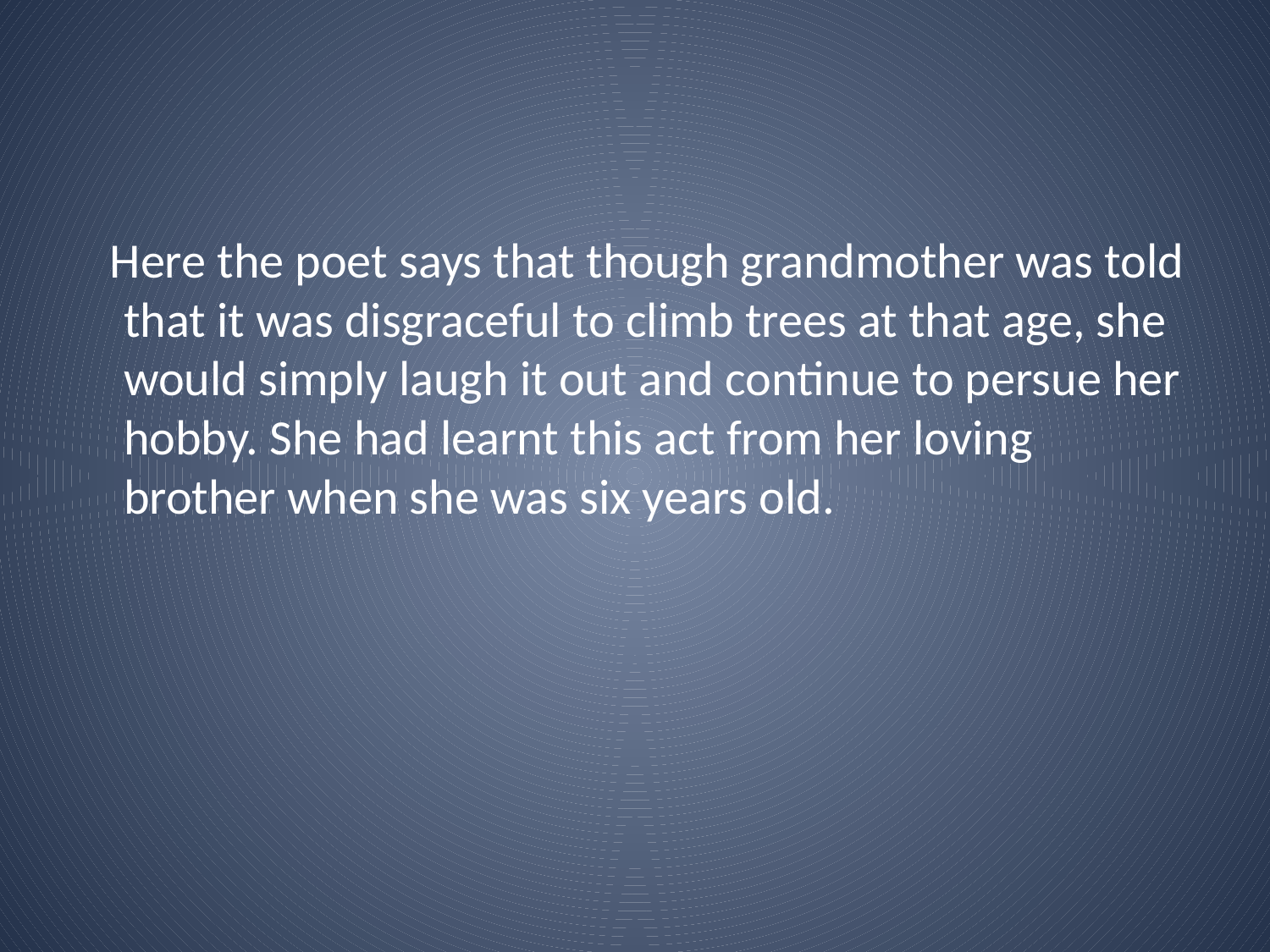

#
   Here the poet says that though grandmother was told that it was disgraceful to climb trees at that age, she would simply laugh it out and continue to persue her hobby. She had learnt this act from her loving brother when she was six years old.